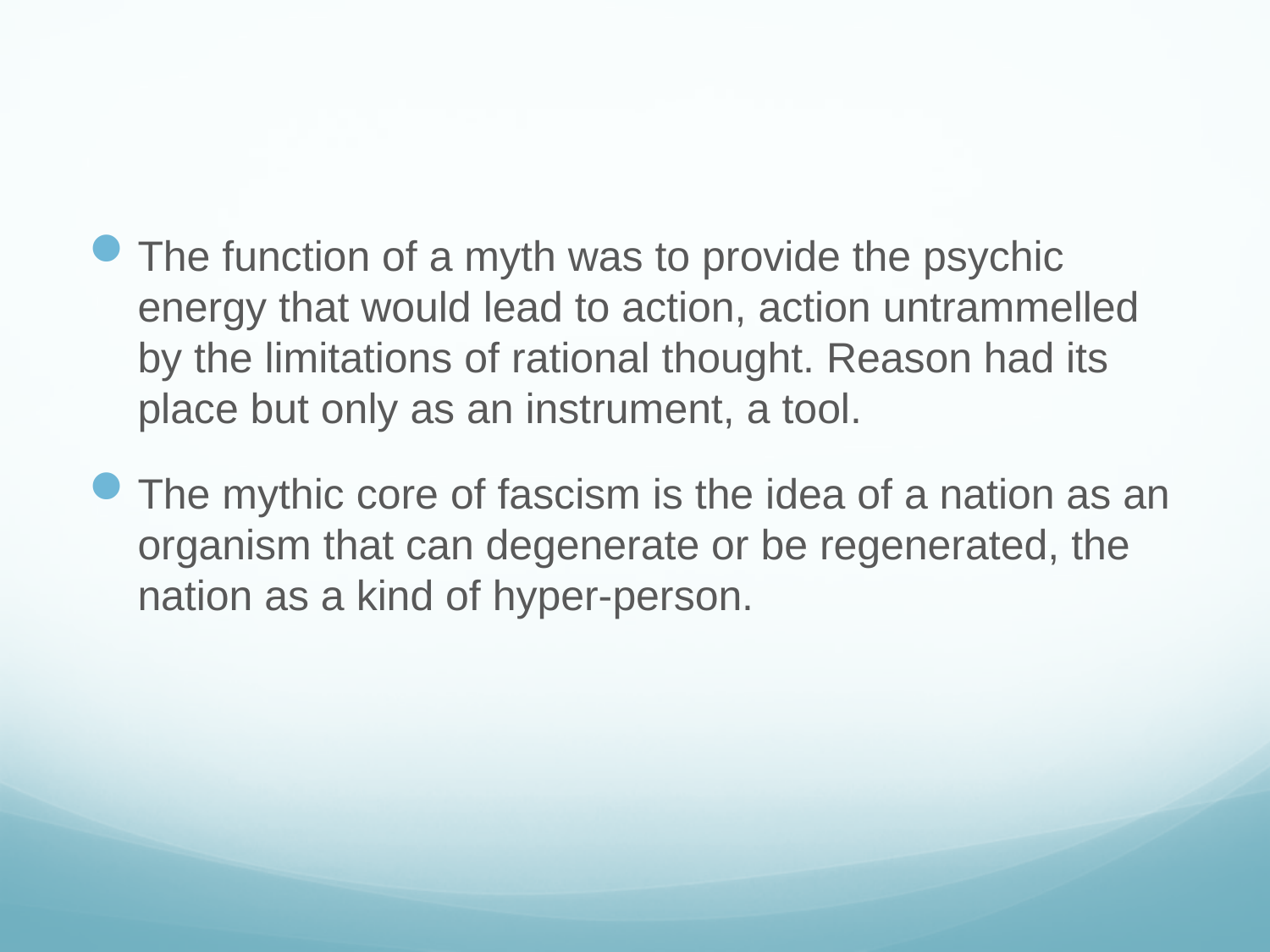

#
The function of a myth was to provide the psychic energy that would lead to action, action untrammelled by the limitations of rational thought. Reason had its place but only as an instrument, a tool.
The mythic core of fascism is the idea of a nation as an organism that can degenerate or be regenerated, the nation as a kind of hyper-person.